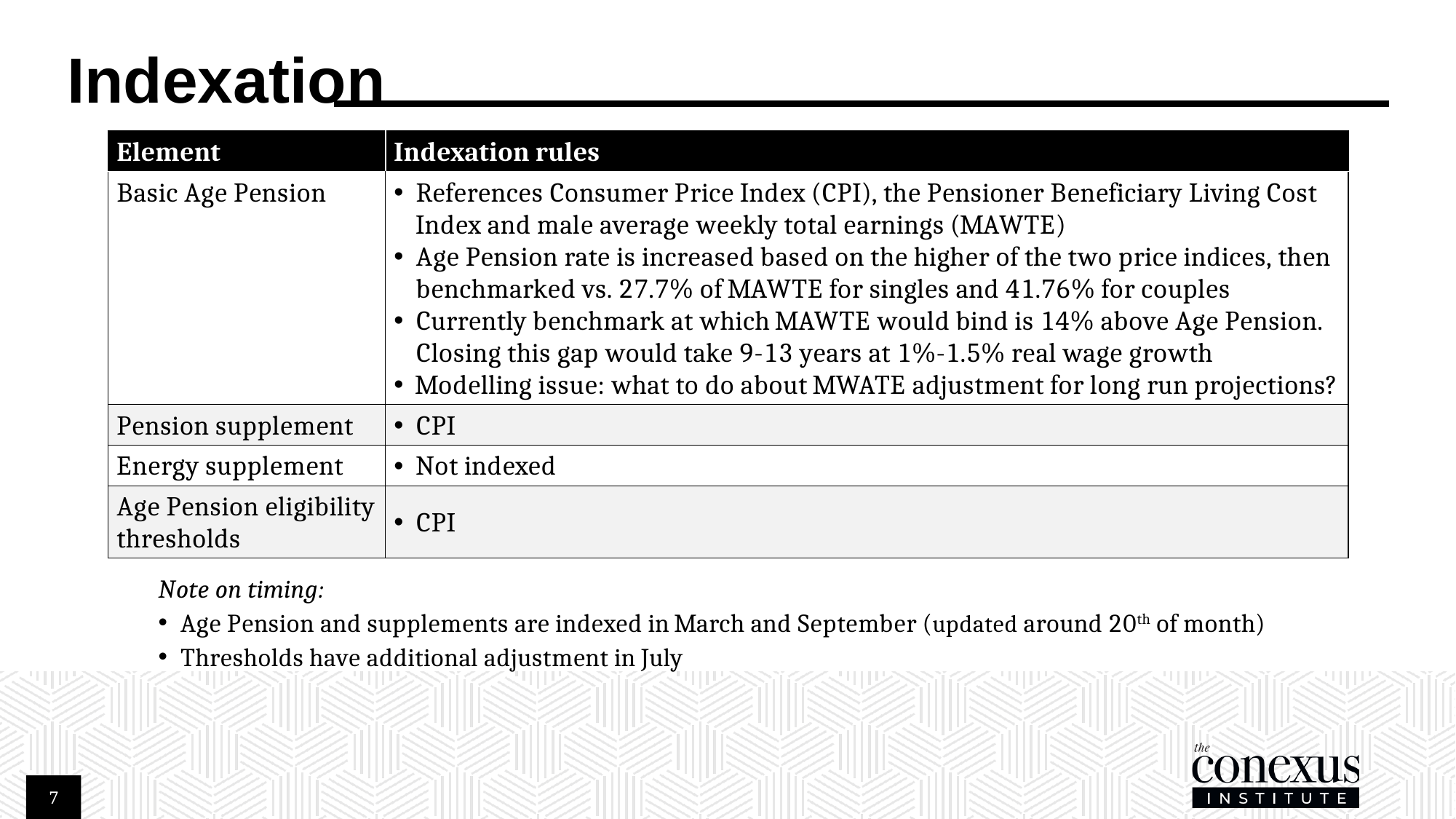

# Indexation
| Element | Indexation rules |
| --- | --- |
| Basic Age Pension | References Consumer Price Index (CPI), the Pensioner Beneficiary Living Cost Index and male average weekly total earnings (MAWTE) Age Pension rate is increased based on the higher of the two price indices, then benchmarked vs. 27.7% of MAWTE for singles and 41.76% for couples Currently benchmark at which MAWTE would bind is 14% above Age Pension. Closing this gap would take 9-13 years at 1%-1.5% real wage growth Modelling issue: what to do about MWATE adjustment for long run projections? |
| Pension supplement | CPI |
| Energy supplement | Not indexed |
| Age Pension eligibility thresholds | CPI |

Note on timing:
Age Pension and supplements are indexed in March and September (updated around 20th of month)
Thresholds have additional adjustment in July
7